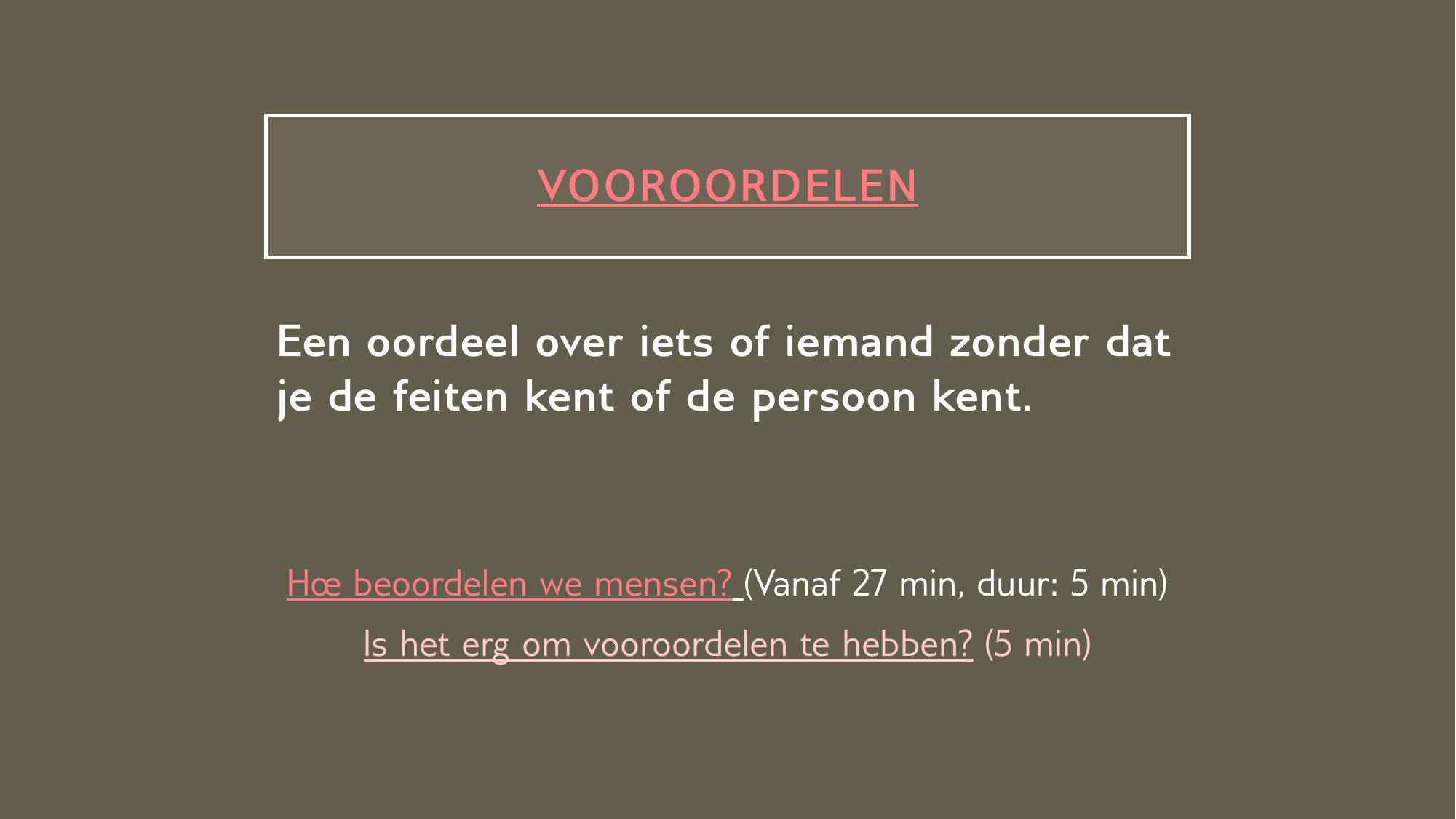

# Vooroordelen
Een oordeel over iets of iemand zonder dat je de feiten kent of de persoon kent.
Hoe beoordelen we mensen? (Vanaf 27 min, duur: 5 min)
Is het erg om vooroordelen te hebben? (5 min)